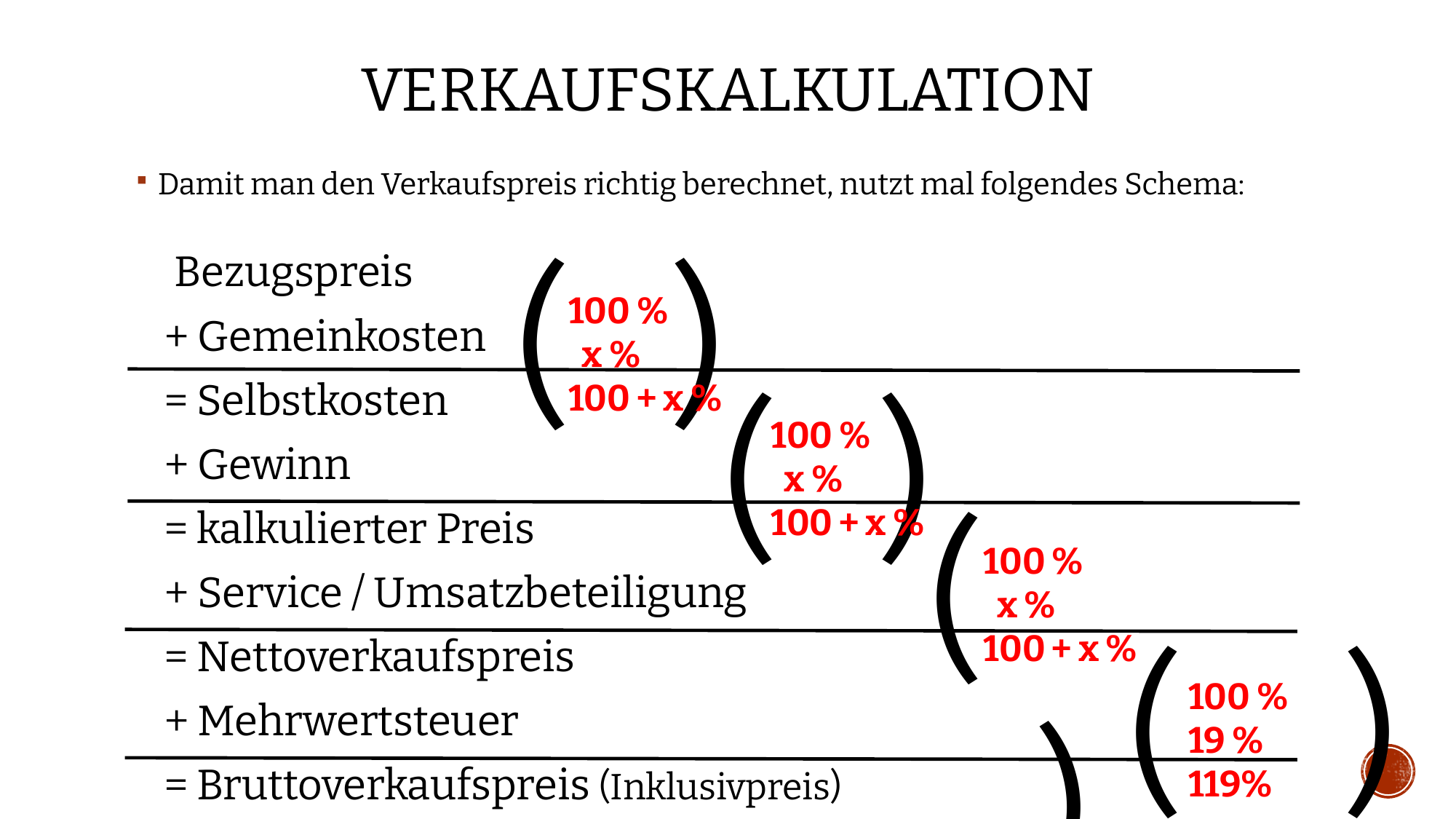

# verkaufskalkulation
Damit man den Verkaufspreis richtig berechnet, nutzt mal folgendes Schema:

(   )
 Bezugspreis
+ Gemeinkosten
= Selbstkosten
+ Gewinn
= kalkulierter Preis
+ Service / Umsatzbeteiligung
= Nettoverkaufspreis
+ Mehrwertsteuer
= Bruttoverkaufspreis (Inklusivpreis)

100 %
  x %
100 + x %
(   )
100 %
  x %
100 + x %
(			)
100 %
  x %
100 + x %
(		)
100 %
19 %
119%